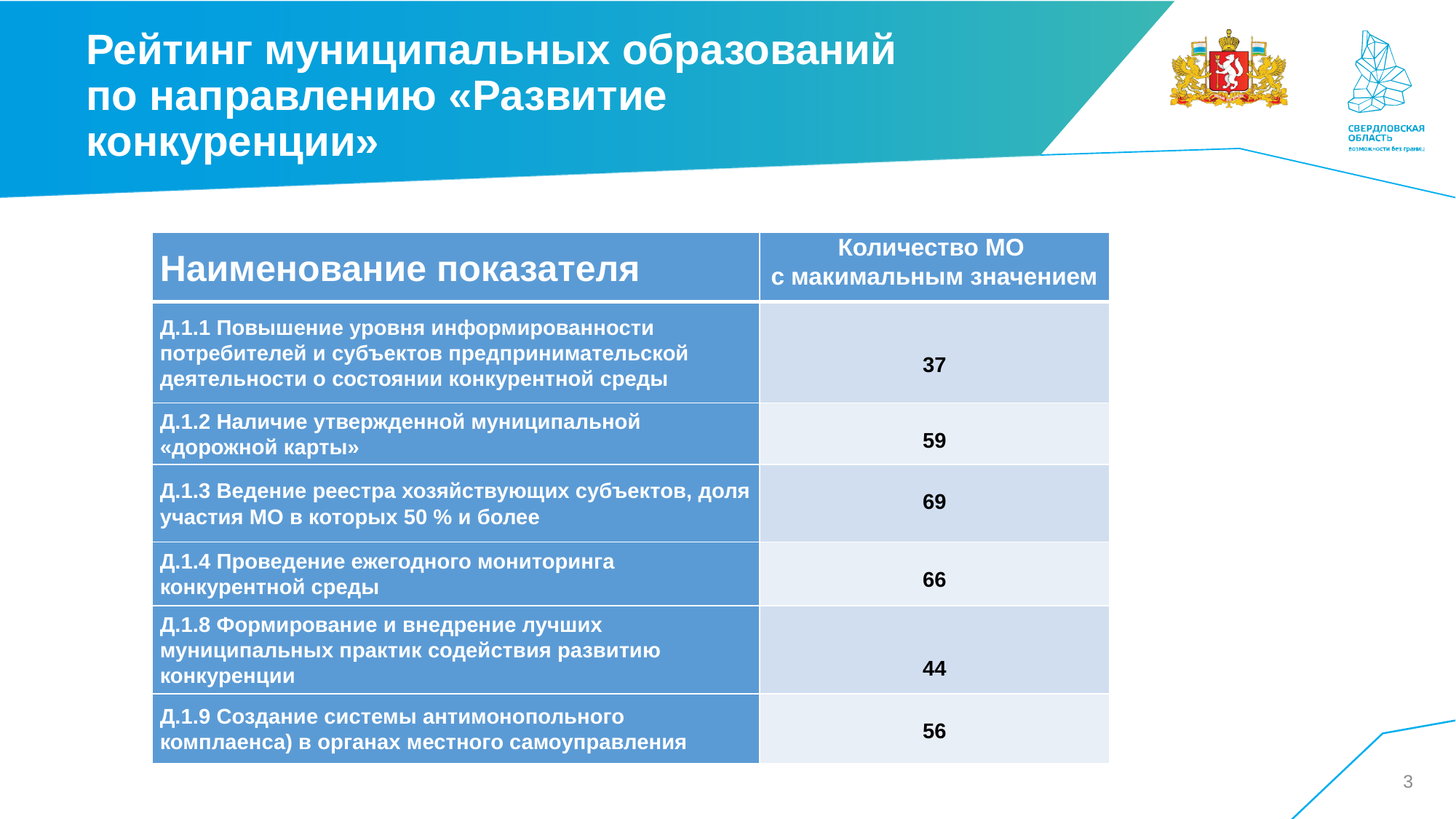

# Рейтинг муниципальных образований по направлению «Развитие конкуренции»
| Наименование показателя | Количество МО с макимальным значением |
| --- | --- |
| Д.1.1 Повышение уровня информированности потребителей и субъектов предпринимательской деятельности о состоянии конкурентной среды | 37 |
| Д.1.2 Наличие утвержденной муниципальной «дорожной карты» | 59 |
| Д.1.3 Ведение реестра хозяйствующих субъектов, доля участия МО в которых 50 % и более | 69 |
| Д.1.4 Проведение ежегодного мониторинга конкурентной среды | 66 |
| Д.1.8 Формирование и внедрение лучших муниципальных практик содействия развитию конкуренции | 44 |
| Д.1.9 Создание системы антимонопольного комплаенса) в органах местного самоуправления | 56 |
3